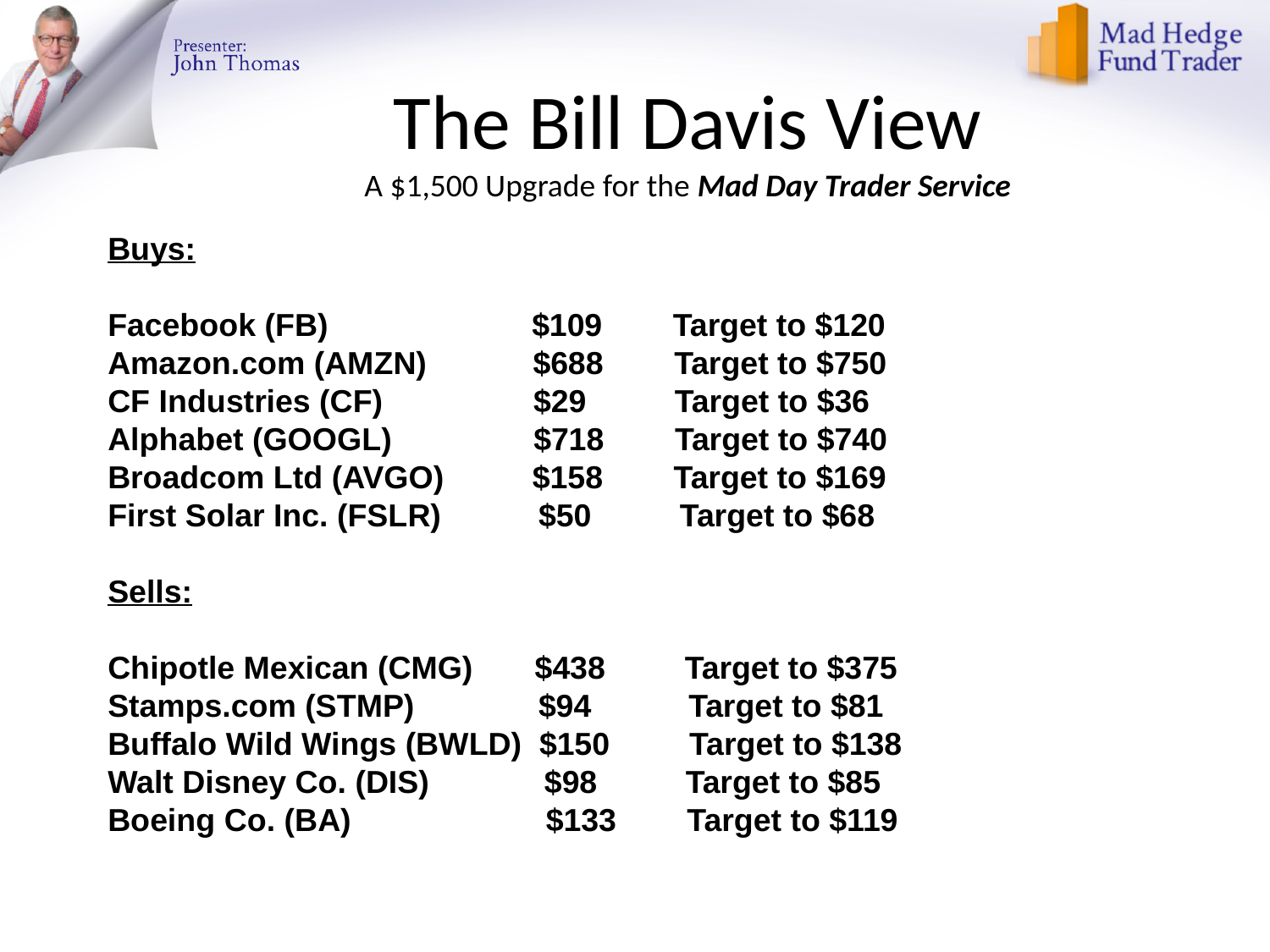

# The Bill Davis View A $1,500 Upgrade for the Mad Day Trader Service

Buys:

Facebook (FB)                       $109        Target to $120
Amazon.com (AMZN)            $688        Target to $750
CF Industries (CF)                 $29          Target to $36
Alphabet (GOOGL)                $718        Target to $740
Broadcom Ltd (AVGO)          $158        Target to $169
First Solar Inc. (FSLR)           $50          Target to $68

Sells:

Chipotle Mexican (CMG)       $438         Target to $375
Stamps.com (STMP)              $94           Target to $81
Buffalo Wild Wings (BWLD)  $150         Target to $138
Walt Disney Co. (DIS)             $98          Target to $85
Boeing Co. (BA)                      $133        Target to $119